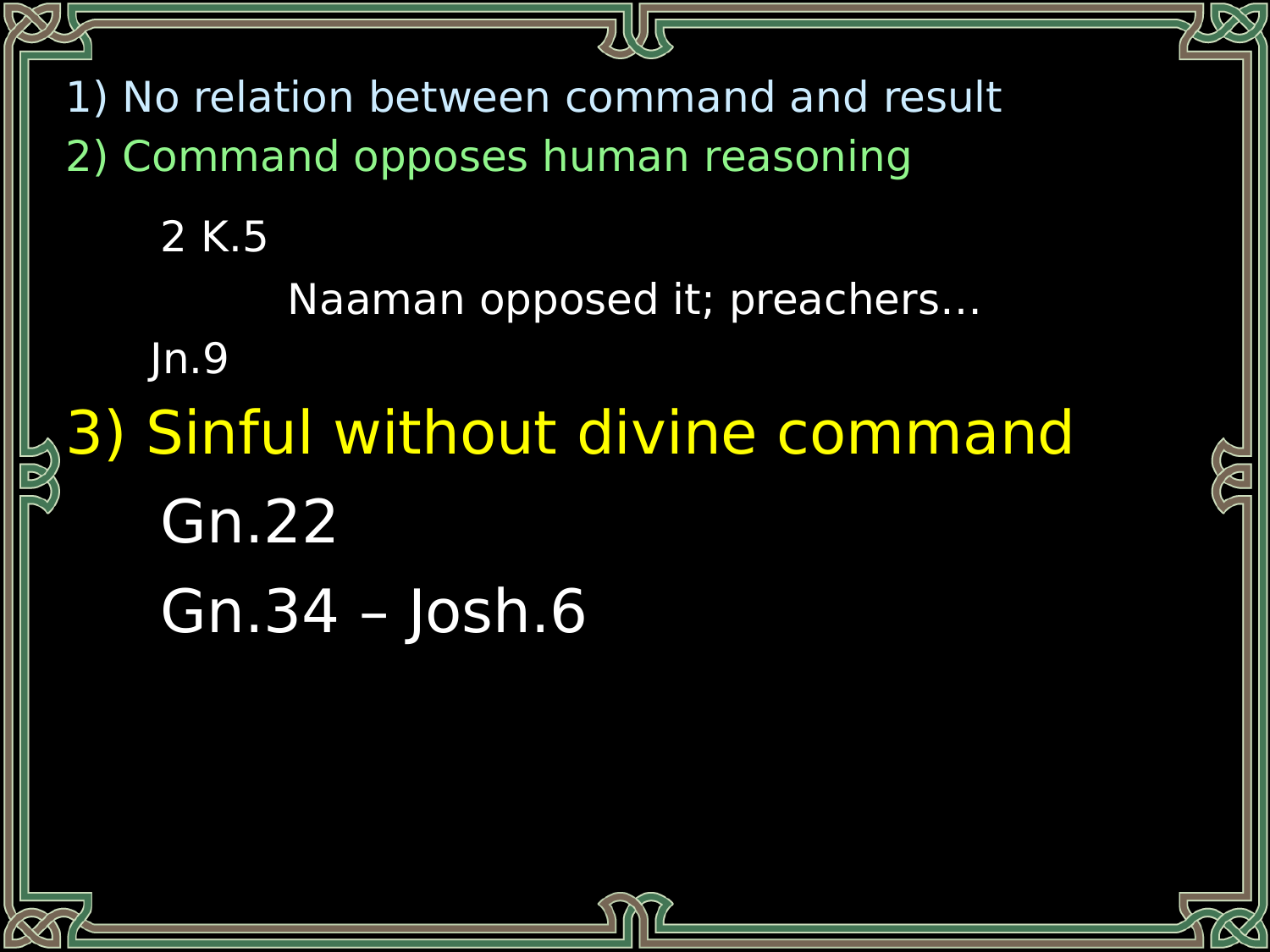

1) No relation between command and result
2) Command opposes human reasoning
	2 K.5
		Naaman opposed it; preachers…
	Jn.9
3) Sinful without divine command
	Gn.22
	Gn.34 – Josh.6